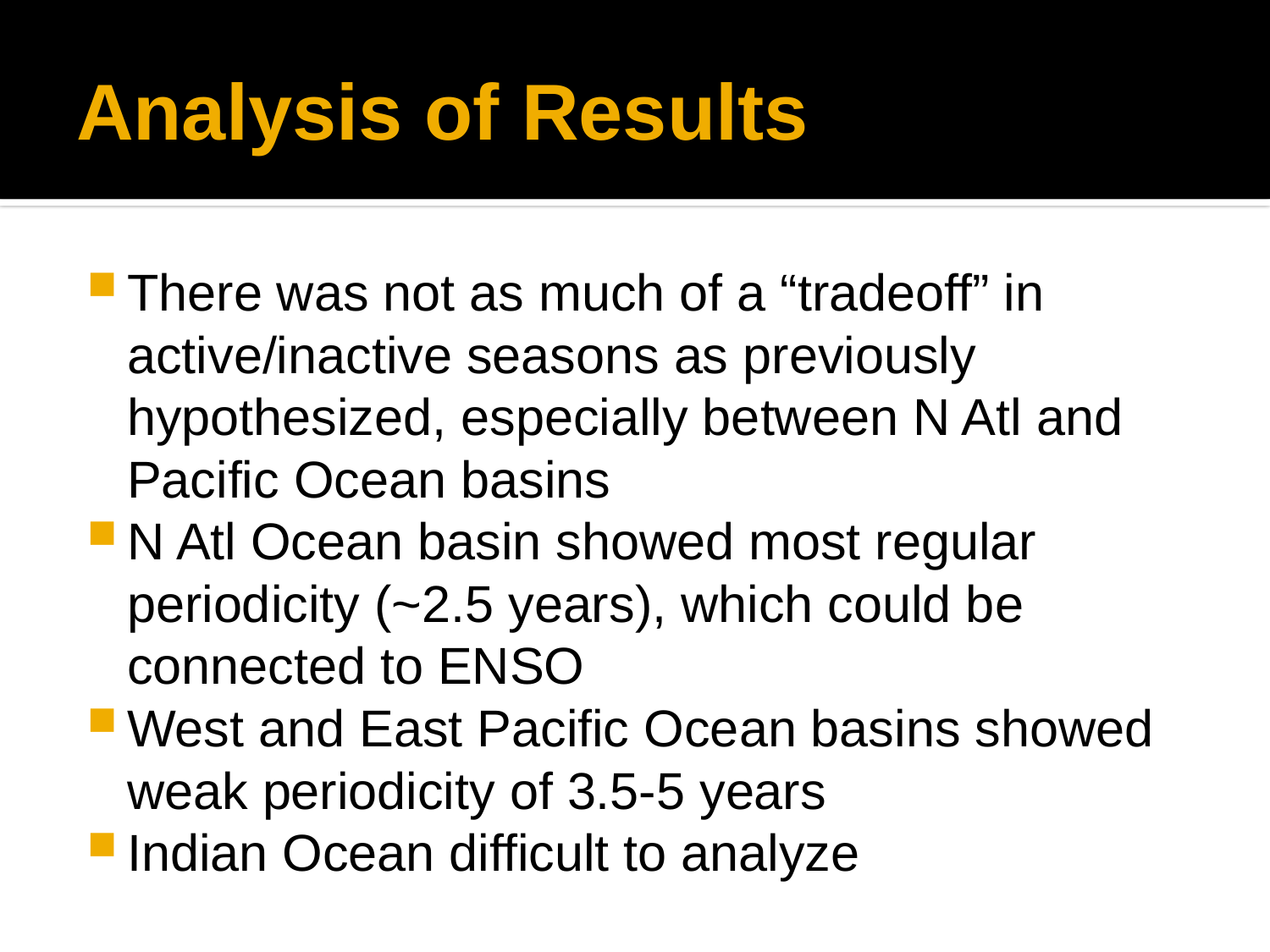

# Analysis of Results
There was not as much of a “tradeoff” in active/inactive seasons as previously hypothesized, especially between N Atl and Pacific Ocean basins
N Atl Ocean basin showed most regular periodicity (~2.5 years), which could be connected to ENSO
West and East Pacific Ocean basins showed weak periodicity of 3.5-5 years
Indian Ocean difficult to analyze